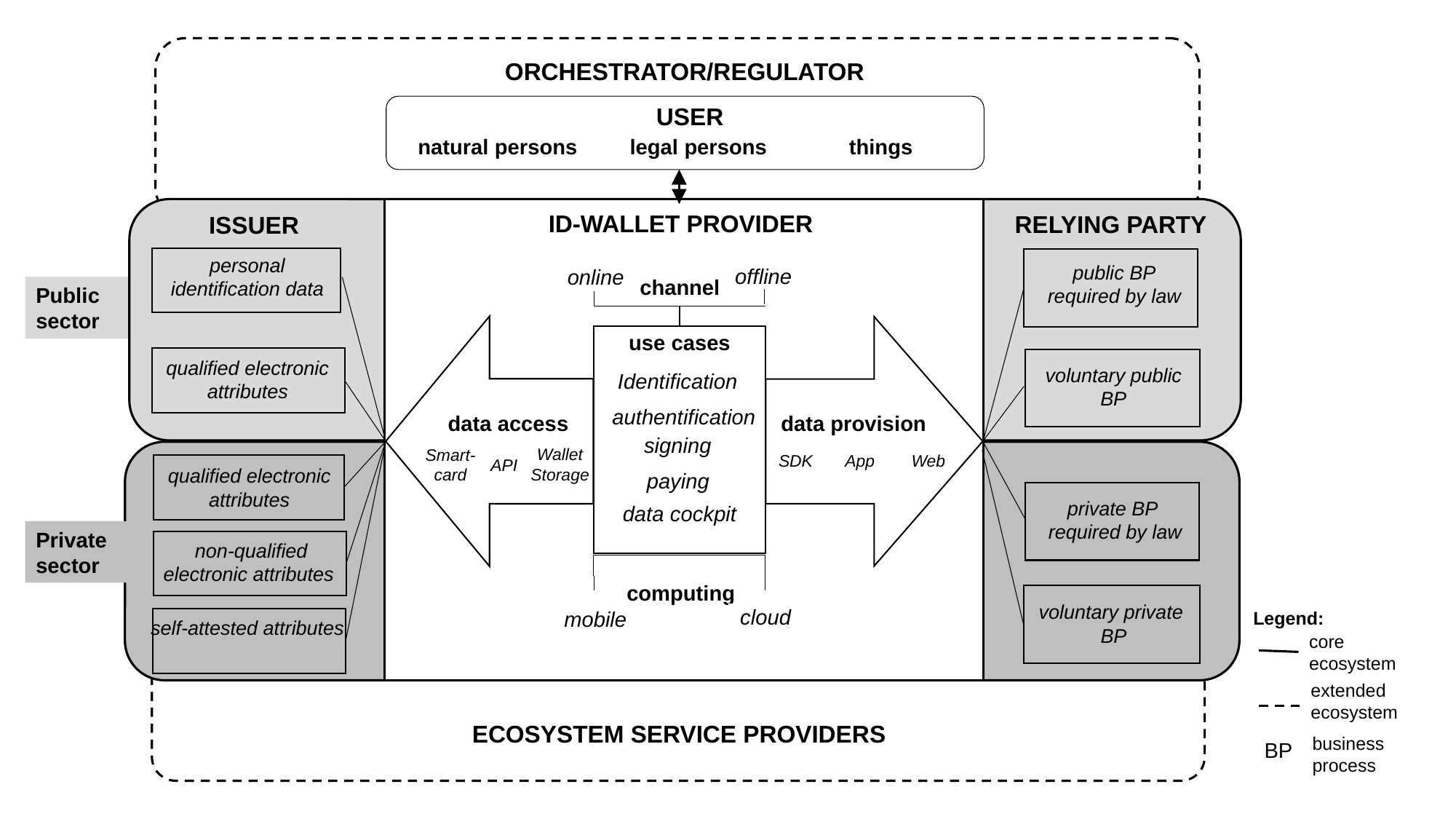

ORCHESTRATOR/REGULATOR

USER
natural persons
legal persons
things

ID-WALLET PROVIDER
RELYING PARTY
ISSUER

personal identification data
public BP
required by law
offline
online
channel
Public sector

use cases

qualified electronic attributes
voluntary public
BP
Identification
authentification
data access
data provision
signing

Wallet
Storage
Smart-card
SDK
App
Web
API

qualified electronic attributes
paying

private BP
required by law
data cockpit
Private sector

non-qualified electronic attributes
computing

voluntary private
 BP

Legend:
core
ecosystem
extended
ecosystem
business process
BP
cloud
mobile

self-attested attributes

ECOSYSTEM SERVICE PROVIDERS